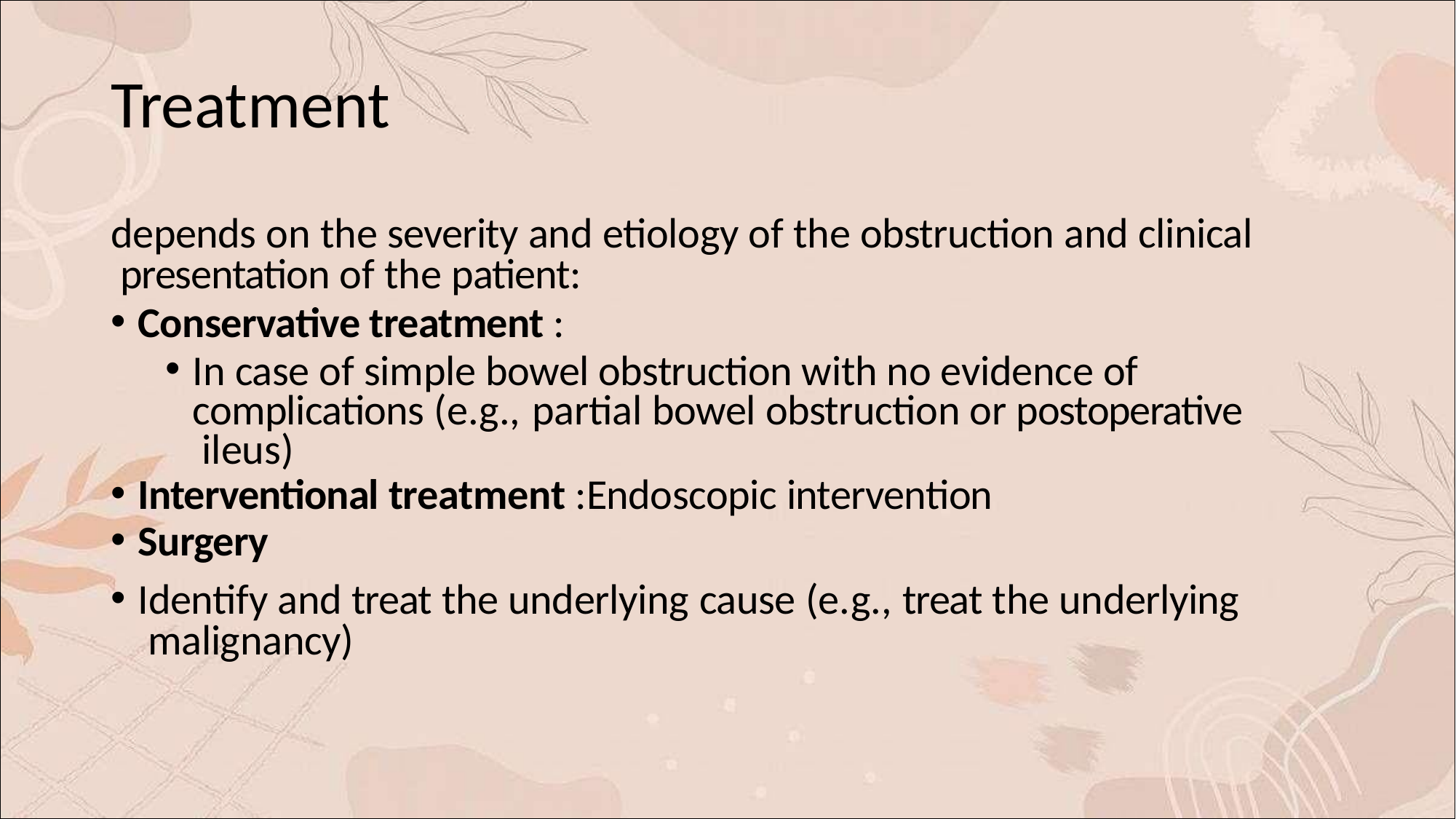

# Treatment
depends on the severity and etiology of the obstruction and clinical  presentation of the patient:
Conservative treatment :
In case of simple bowel obstruction with no evidence of  complications (e.g., partial bowel obstruction or postoperative  ileus)
Interventional treatment :Endoscopic intervention
Surgery
Identify and treat the underlying cause (e.g., treat the underlying  malignancy)